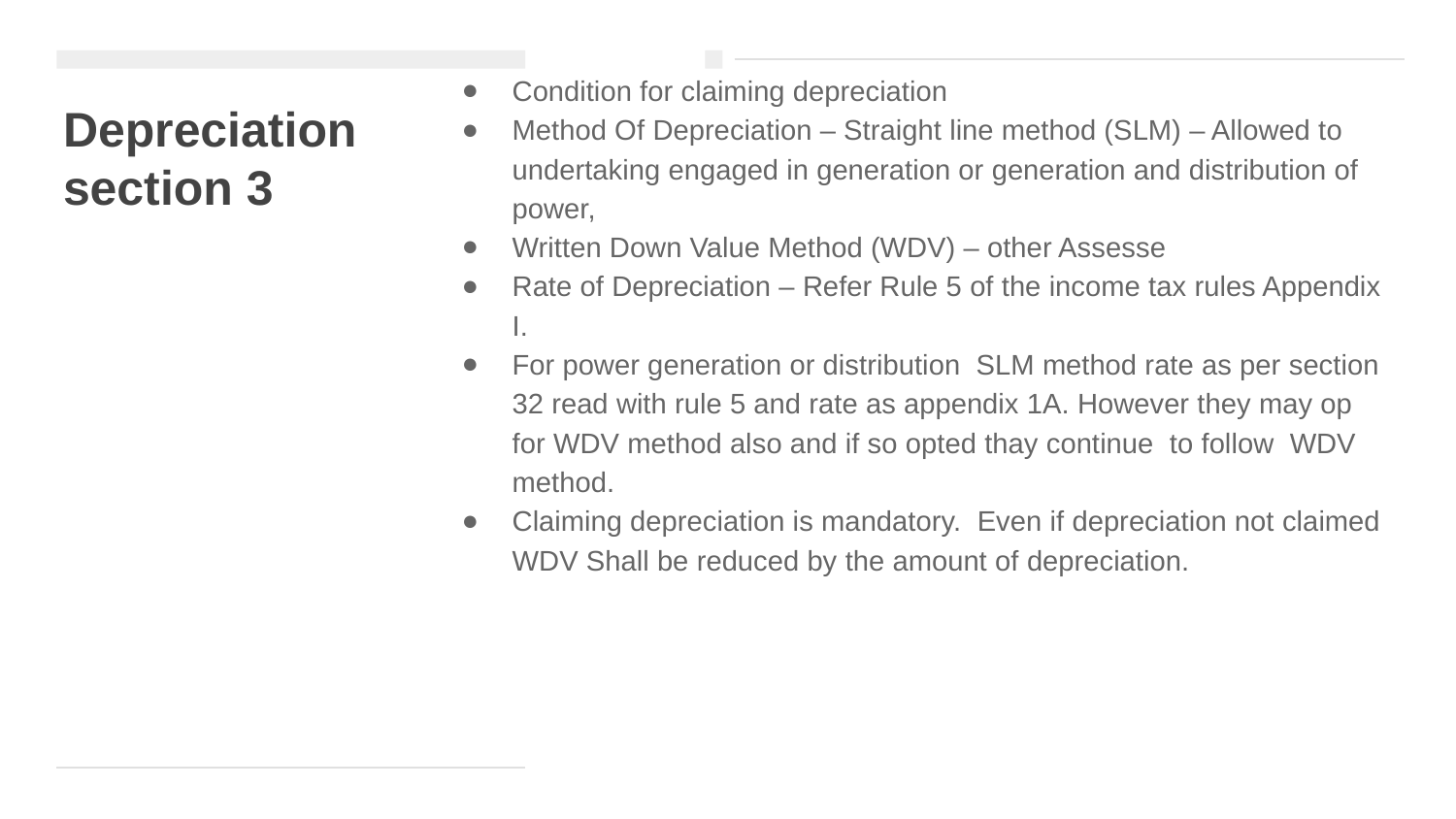

Condition for claiming depreciation
Method Of Depreciation – Straight line method (SLM) – Allowed to undertaking engaged in generation or generation and distribution of power,
Written Down Value Method (WDV) – other Assesse
Rate of Depreciation – Refer Rule 5 of the income tax rules Appendix I.
For power generation or distribution  SLM method rate as per section 32 read with rule 5 and rate as appendix 1A. However they may op for WDV method also and if so opted thay continue  to follow  WDV method.
Claiming depreciation is mandatory.  Even if depreciation not claimed WDV Shall be reduced by the amount of depreciation.
# Depreciation section 3